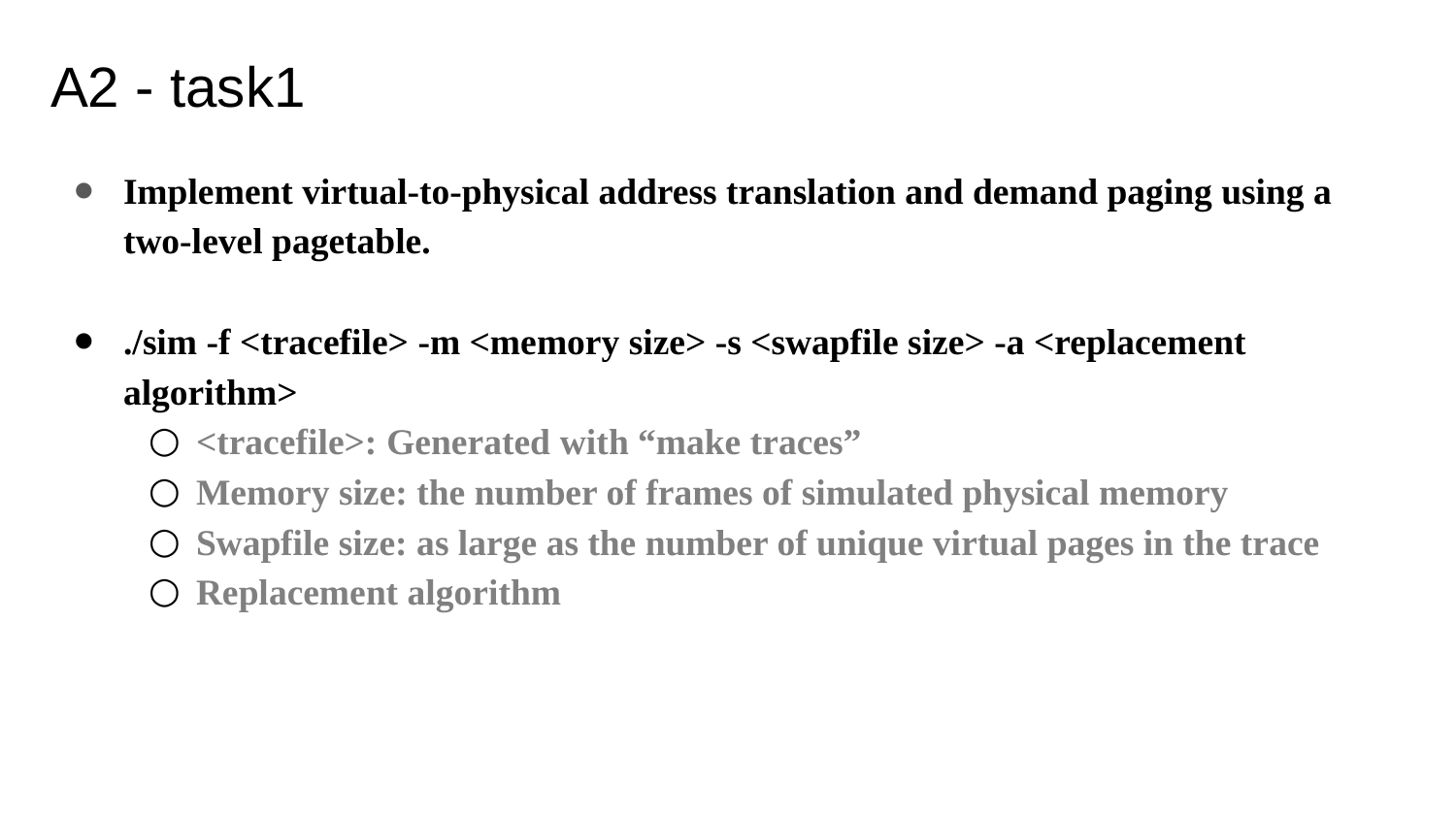

A2 - task1
Implement virtual-to-physical address translation and demand paging using a two-level pagetable.

./sim -f <tracefile> -m <memory size> -s <swapfile size> -a <replacement algorithm>
<tracefile>: Generated with “make traces”
Memory size: the number of frames of simulated physical memory
Swapfile size: as large as the number of unique virtual pages in the trace
Replacement algorithm